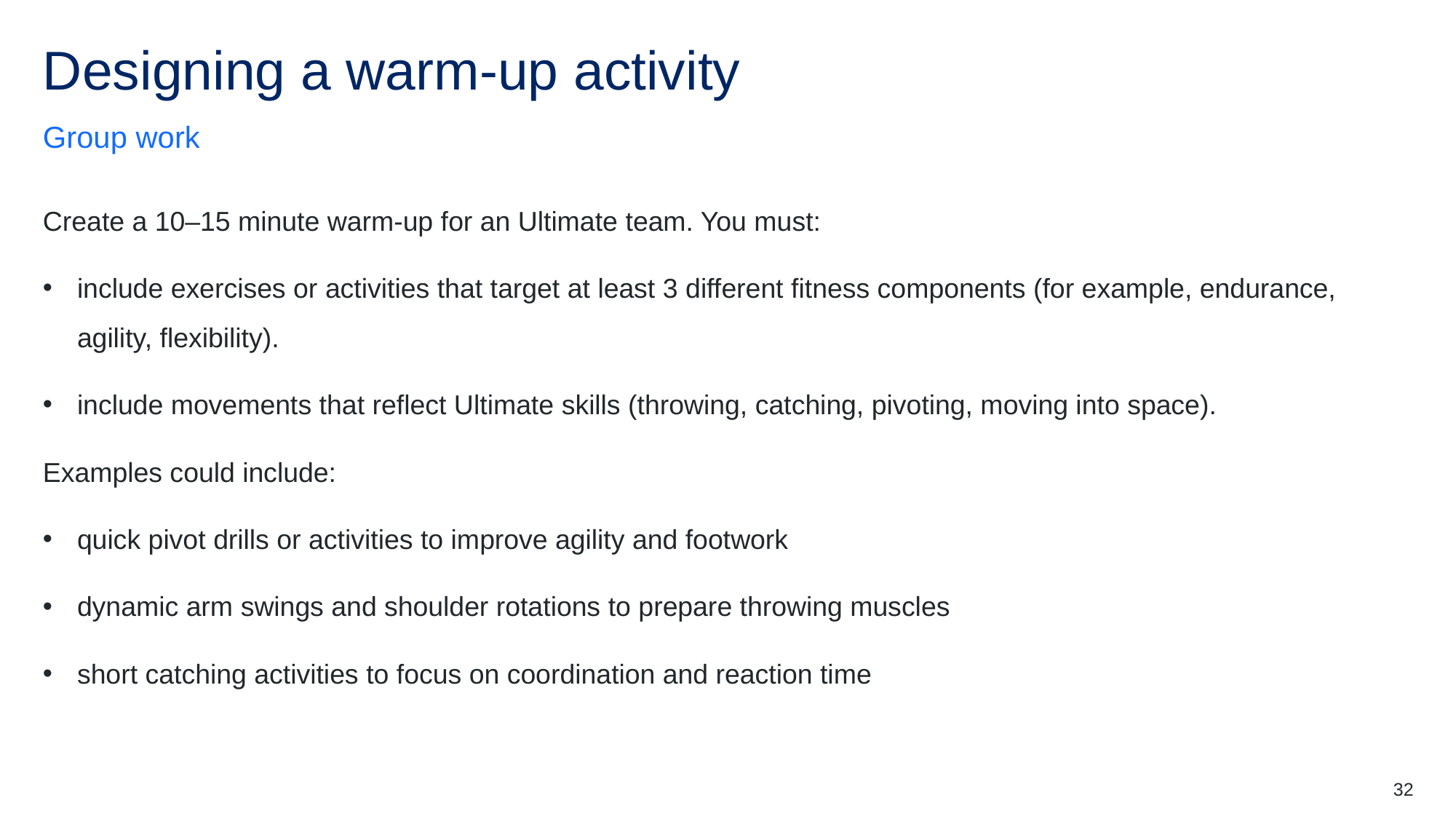

# Designing a warm-up activity
Group work
Create a 10–15 minute warm-up for an Ultimate team. You must:
include exercises or activities that target at least 3 different fitness components (for example, endurance, agility, flexibility).
include movements that reflect Ultimate skills (throwing, catching, pivoting, moving into space).
Examples could include:
quick pivot drills or activities to improve agility and footwork
dynamic arm swings and shoulder rotations to prepare throwing muscles
short catching activities to focus on coordination and reaction time
32